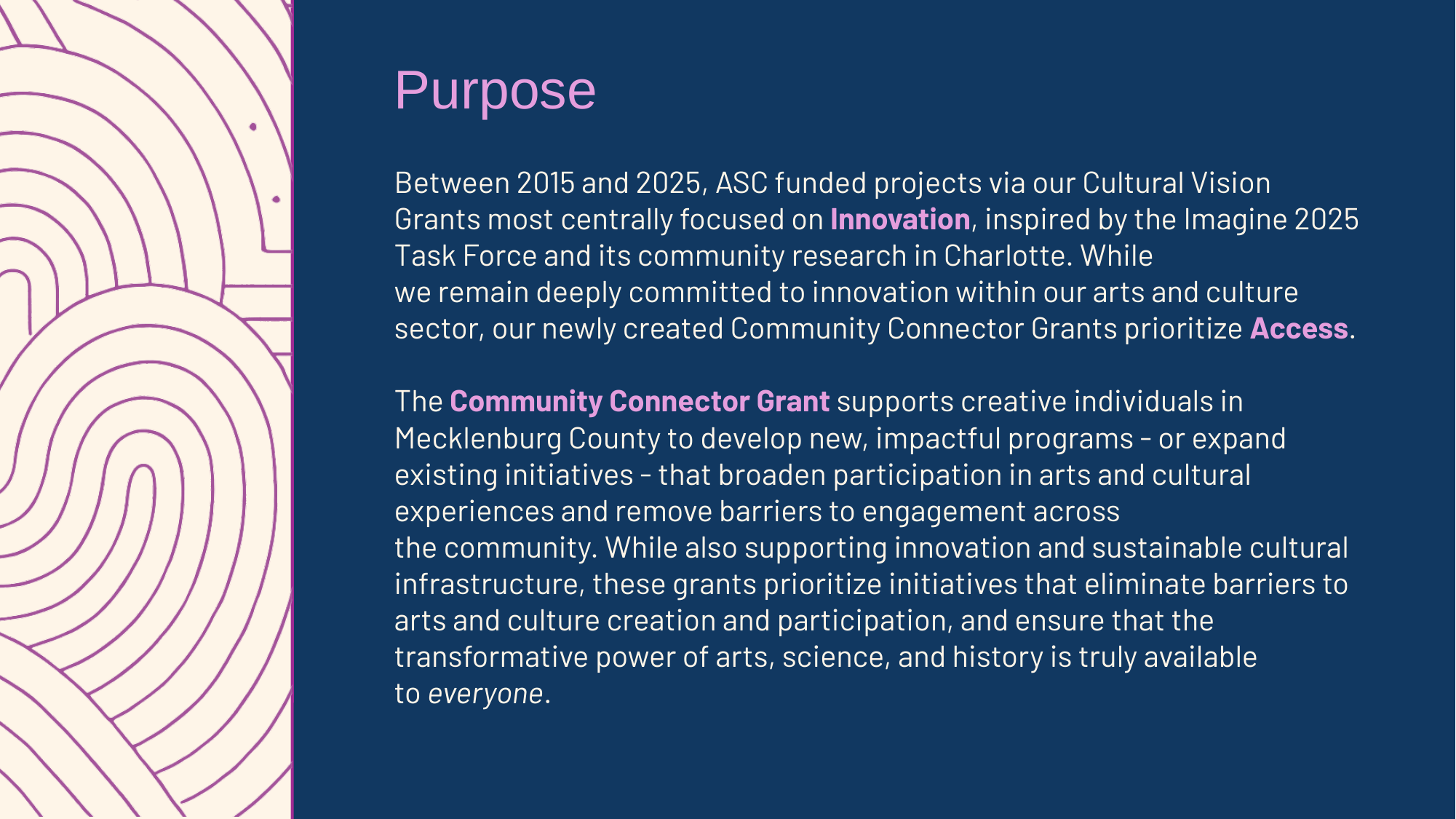

Purpose

Between 2015 and 2025, ASC funded projects via our Cultural Vision Grants most centrally focused on Innovation, inspired by the Imagine 2025 Task Force and its community research in Charlotte. While we remain deeply committed to innovation within our arts and culture sector, our newly created Community Connector Grants prioritize Access.

The Community Connector Grant supports creative individuals in Mecklenburg County to develop new, impactful programs - or expand existing initiatives - that broaden participation in arts and cultural experiences and remove barriers to engagement across the community. While also supporting innovation and sustainable cultural infrastructure, these grants prioritize initiatives that eliminate barriers to arts and culture creation and participation, and ensure that the transformative power of arts, science, and history is truly available to everyone.